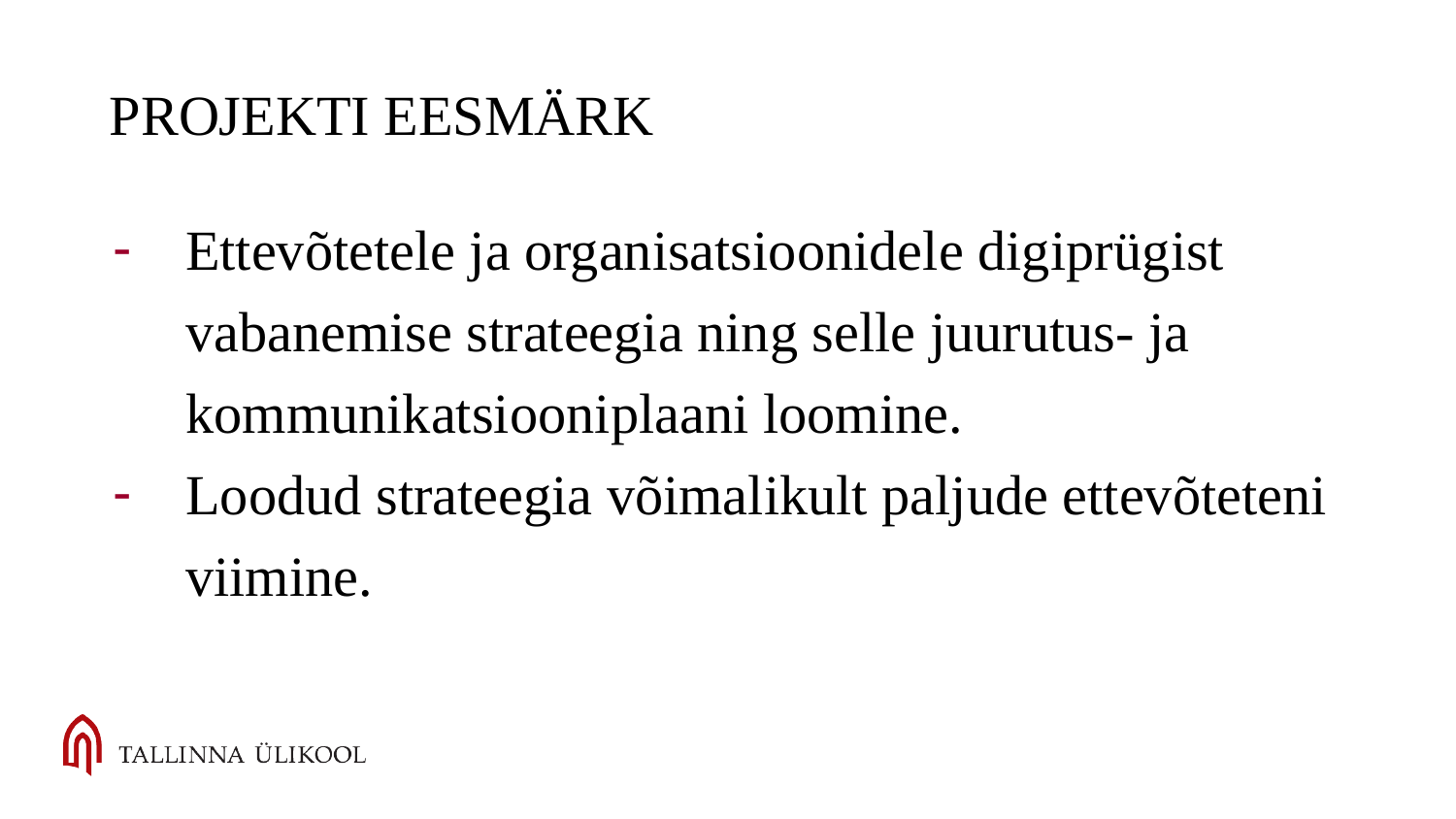

# PROJEKTI EESMÄRK
Ettevõtetele ja organisatsioonidele digiprügist vabanemise strateegia ning selle juurutus- ja kommunikatsiooniplaani loomine.
Loodud strateegia võimalikult paljude ettevõteteni viimine.